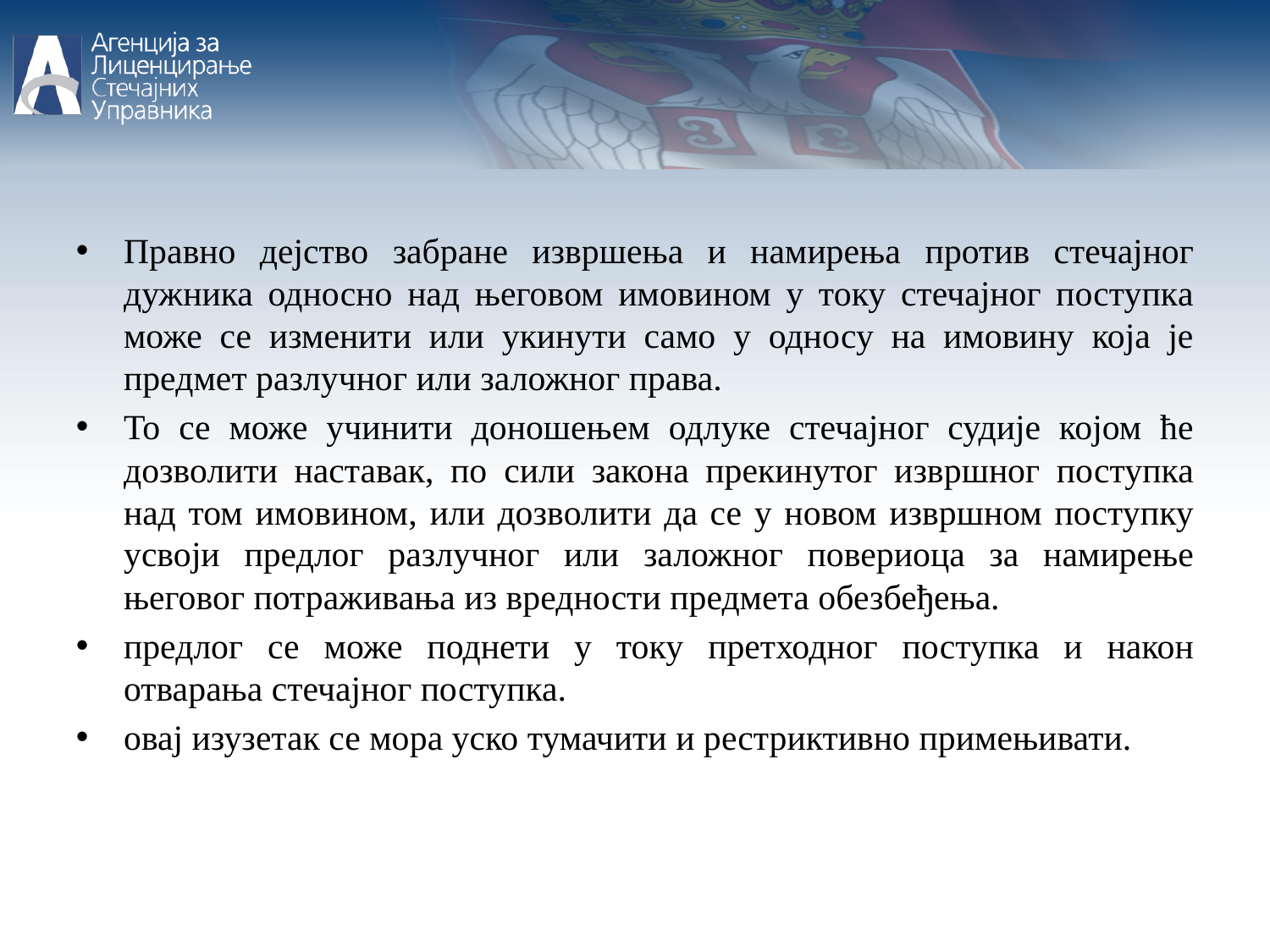

Правно дејство забране извршења и намирења против стечајног дужника односно над његовом имовином у току стечајног поступкa може се изменити или укинути само у односу на имовину која је предмет разлучног или заложног права.
То се може учинити доношењем одлуке стечајног судије којом ће дозволити наставак, по сили закона прекинутог извршног поступка над том имовином, или дозволити да се у новом извршном поступку усвоји предлог разлучног или заложног повериоца за намирење његовог потраживања из вредности предмета обезбеђења.
предлог се може поднети у току претходног поступка и након отварања стечајног поступка.
овај изузетак се мора уско тумачити и рестриктивно примењивати.